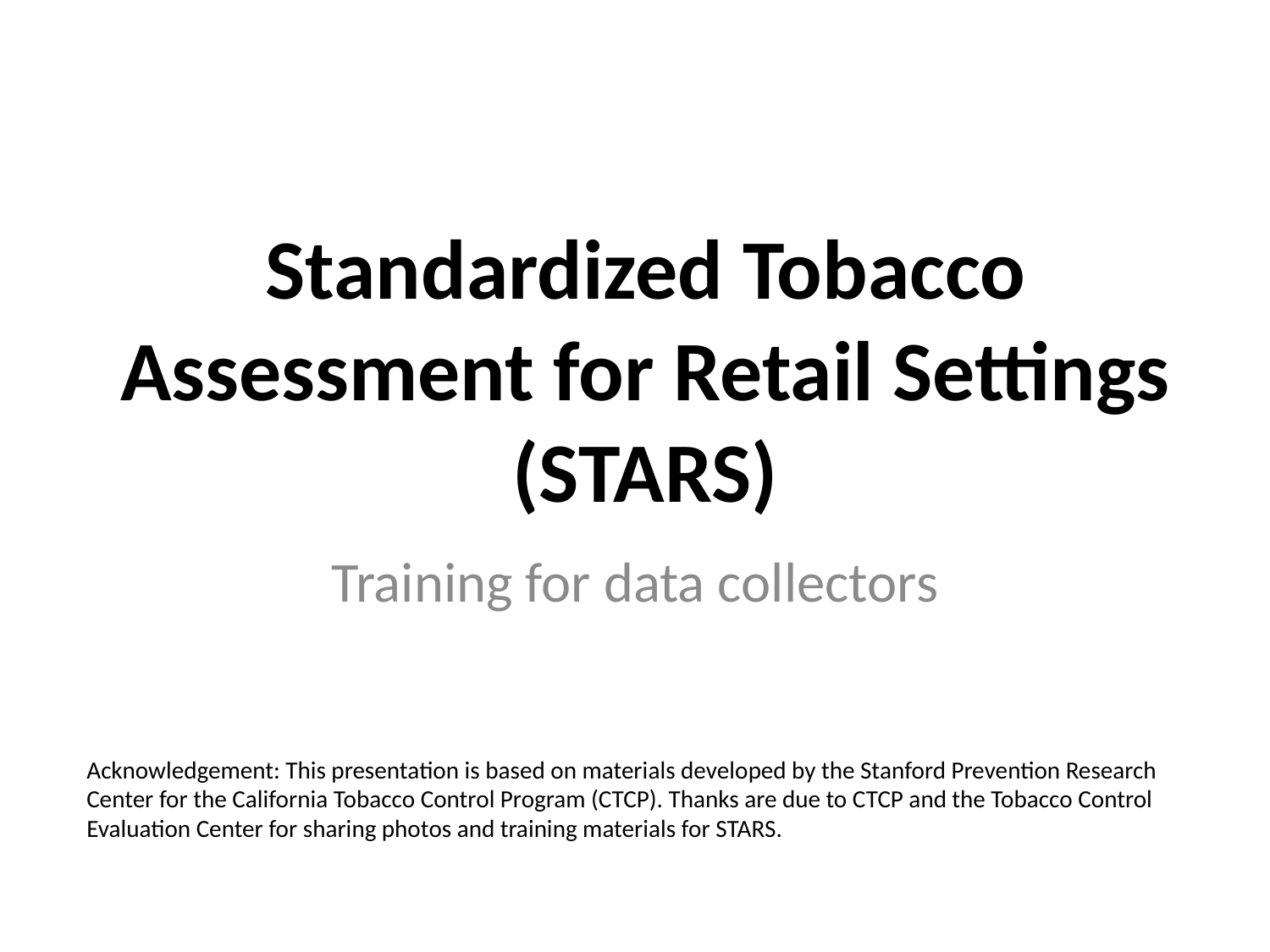

# Standardized Tobacco Assessment for Retail Settings (STARS)
Training for data collectors
Acknowledgement: This presentation is based on materials developed by the Stanford Prevention Research Center for the California Tobacco Control Program (CTCP). Thanks are due to CTCP and the Tobacco Control Evaluation Center for sharing photos and training materials for STARS.